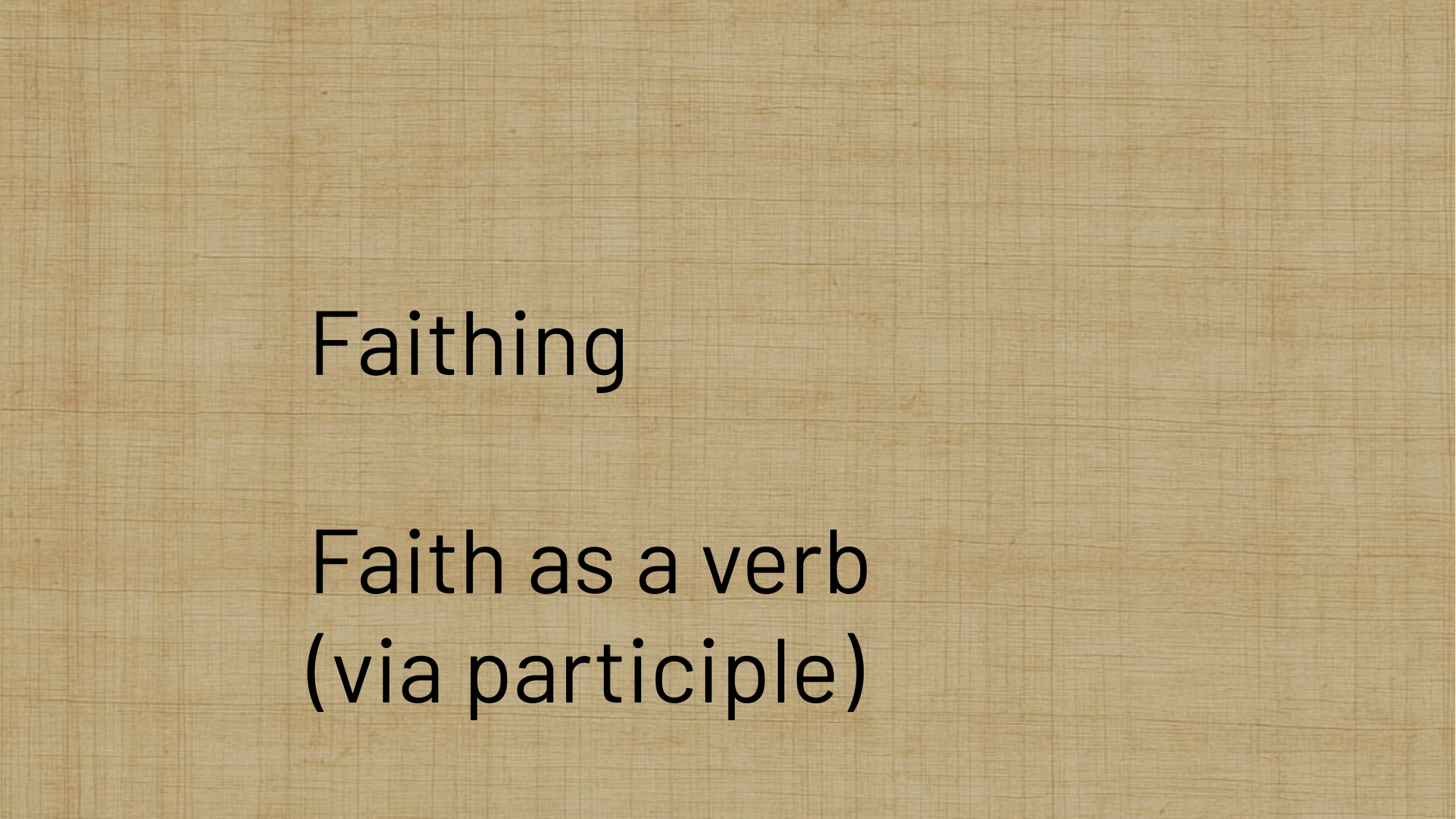

Faithing

Faith as a verb (via participle)